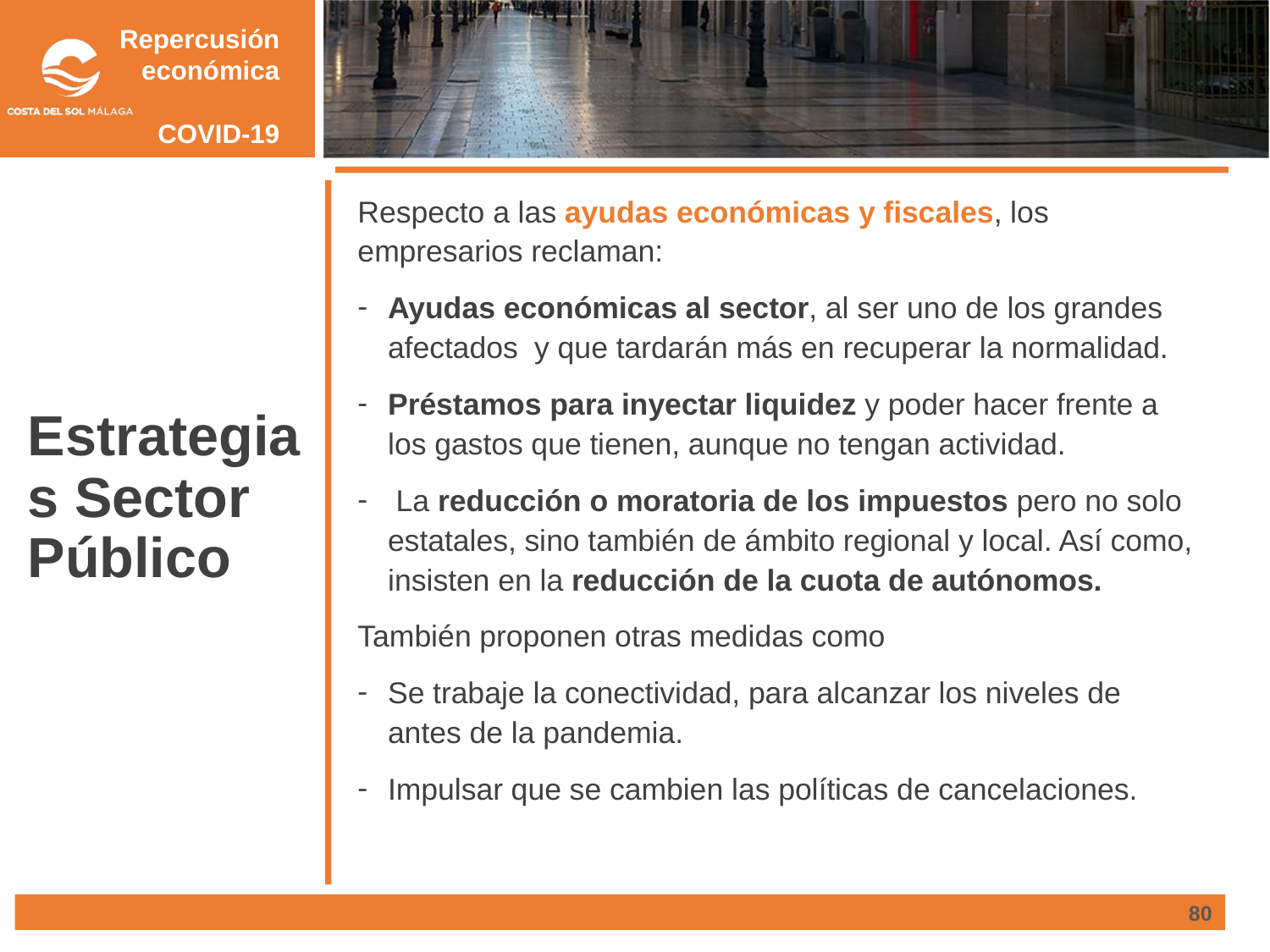

# Estrategias Sector Público
Respecto a las ayudas económicas y fiscales, los empresarios reclaman:
Ayudas económicas al sector, al ser uno de los grandes afectados  y que tardarán más en recuperar la normalidad.
Préstamos para inyectar liquidez y poder hacer frente a los gastos que tienen, aunque no tengan actividad.
 La reducción o moratoria de los impuestos pero no solo estatales, sino también de ámbito regional y local. Así como, insisten en la reducción de la cuota de autónomos.
También proponen otras medidas como
Se trabaje la conectividad, para alcanzar los niveles de antes de la pandemia.
Impulsar que se cambien las políticas de cancelaciones.